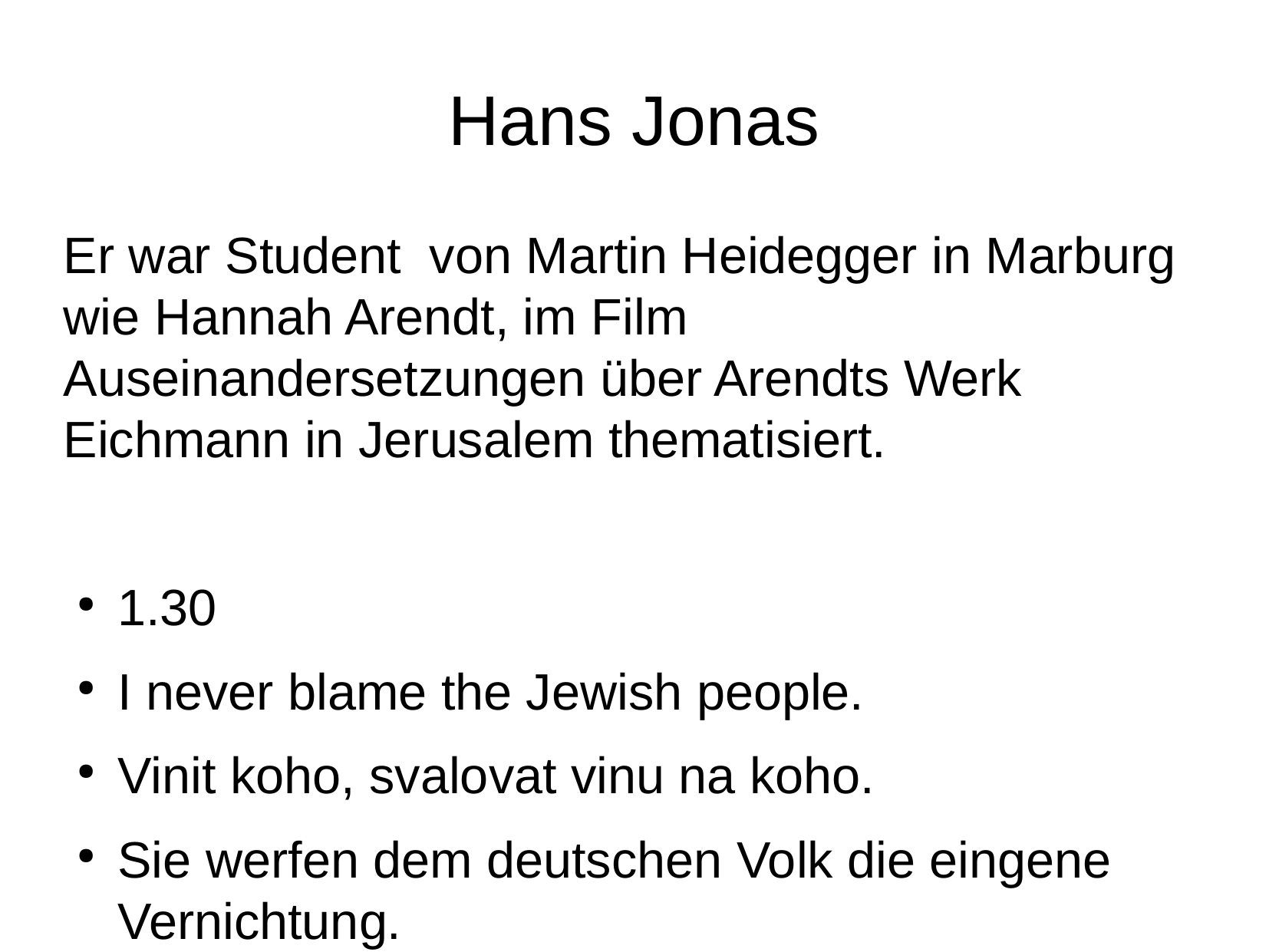

Hans Jonas
Er war Student  von Martin Heidegger in Marburg wie Hannah Arendt, im Film Auseinandersetzungen über Arendts Werk Eichmann in Jerusalem thematisiert.

1.30
I never blame the Jewish people.
Vinit koho, svalovat vinu na koho.
Sie werfen dem deutschen Volk die eingene Vernichtung.